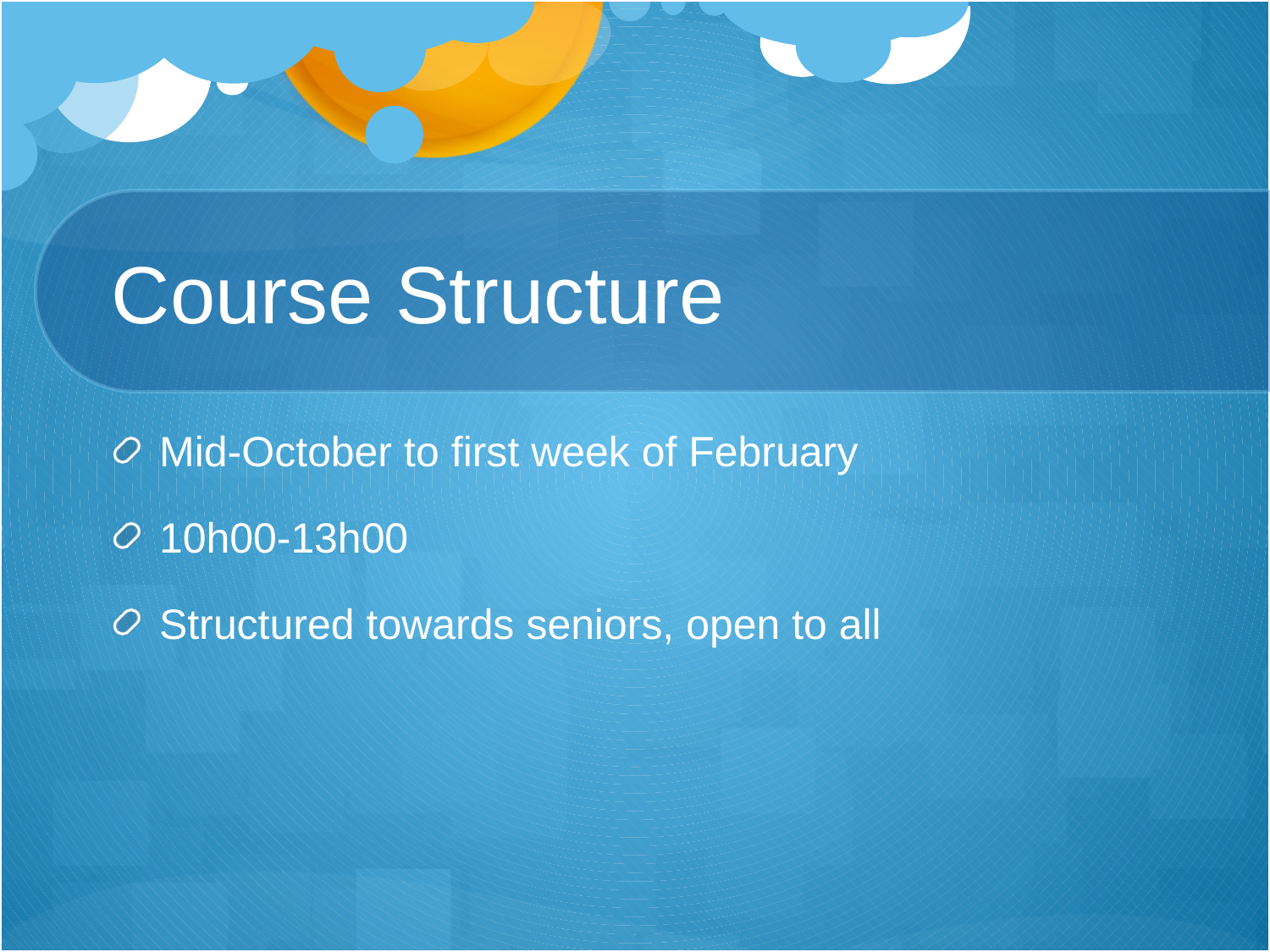

# Course Structure
Mid-October to first week of February
10h00-13h00
Structured towards seniors, open to all